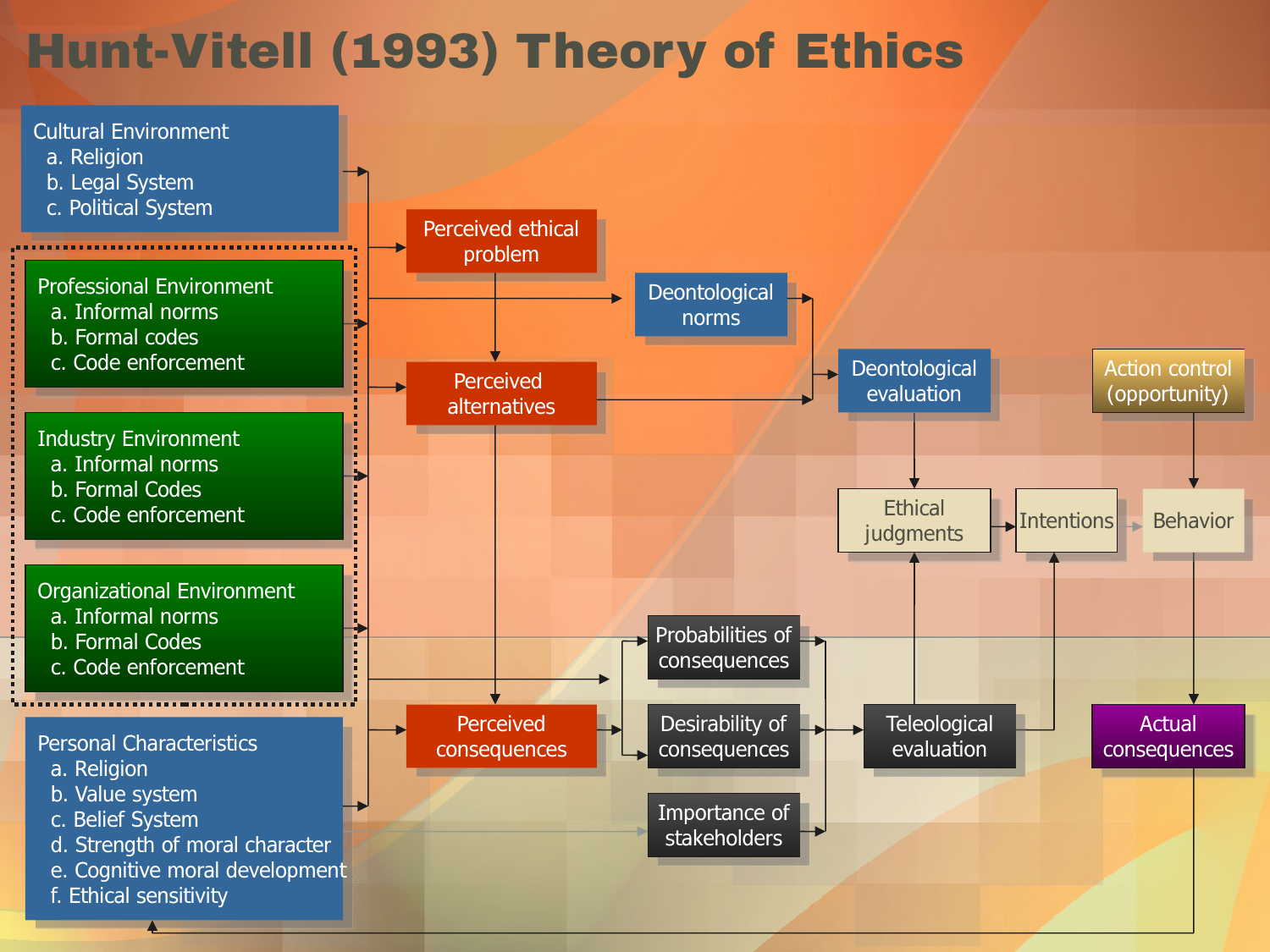

# Hunt-Vitell (1993) Theory of Ethics
Cultural Environment
  a. Religion
  b. Legal System
  c. Political System

Perceived ethical
problem

Perceived
alternatives

Perceived
consequences

Professional Environment
  a. Informal norms
  b. Formal codes
  c. Code enforcement
Industry Environment
  a. Informal norms
  b. Formal Codes
  c. Code enforcement
Organizational Environment
  a. Informal norms
  b. Formal Codes
  c. Code enforcement
Deontological
norms

Probabilities of
consequences

Desirability of
consequences

Importance of
stakeholders

Deontological
evaluation

Teleological
evaluation

Action control
(opportunity)

Ethical
judgments

Intentions

Behavior

Actual
consequences
Personal Characteristics
  a. Religion
  b. Value system
  c. Belief System
  d. Strength of moral character
  e. Cognitive moral development
  f. Ethical sensitivity